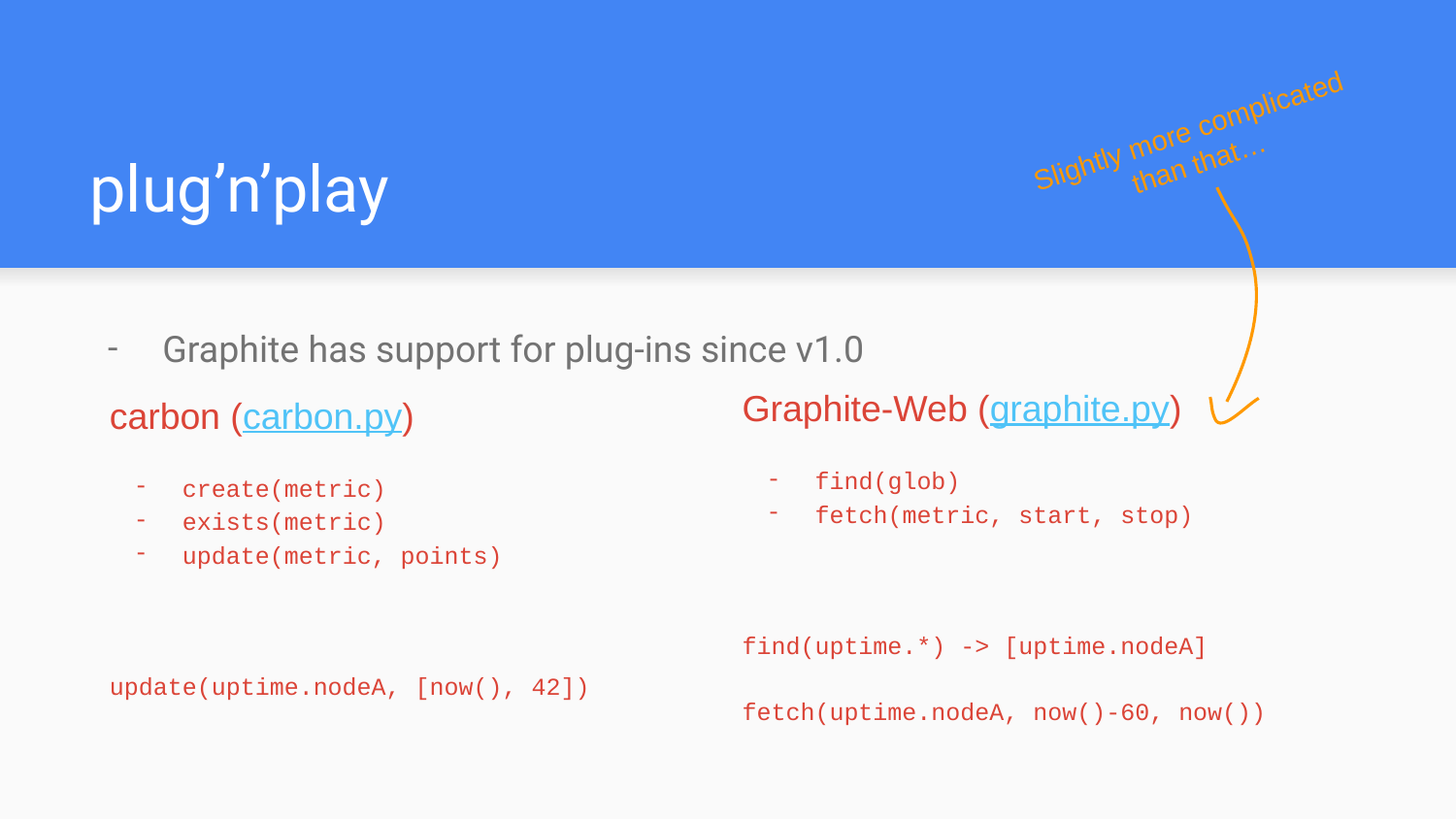

Slightly more complicated than that…
# plug’n’play

Graphite has support for plug-ins since v1.0
Graphite-Web (graphite.py)
find(glob)
fetch(metric, start, stop)

find(uptime.*) -> [uptime.nodeA]
fetch(uptime.nodeA, now()-60, now())
carbon (carbon.py)
create(metric)
exists(metric)
update(metric, points)

update(uptime.nodeA, [now(), 42])